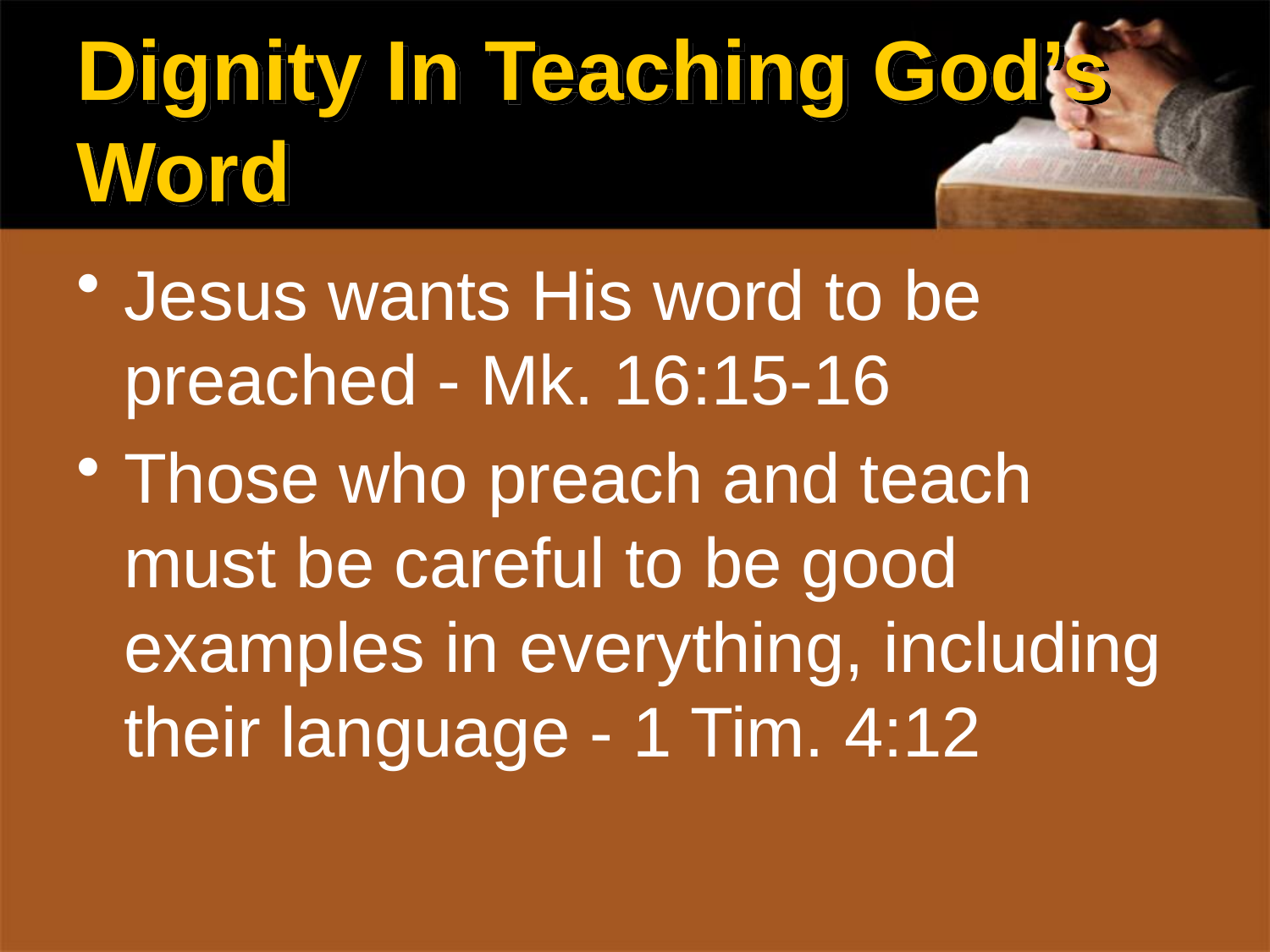

# Dignity In Teaching God’s Word
Jesus wants His word to be preached - Mk. 16:15-16
Those who preach and teach must be careful to be good examples in everything, including their language - 1 Tim. 4:12